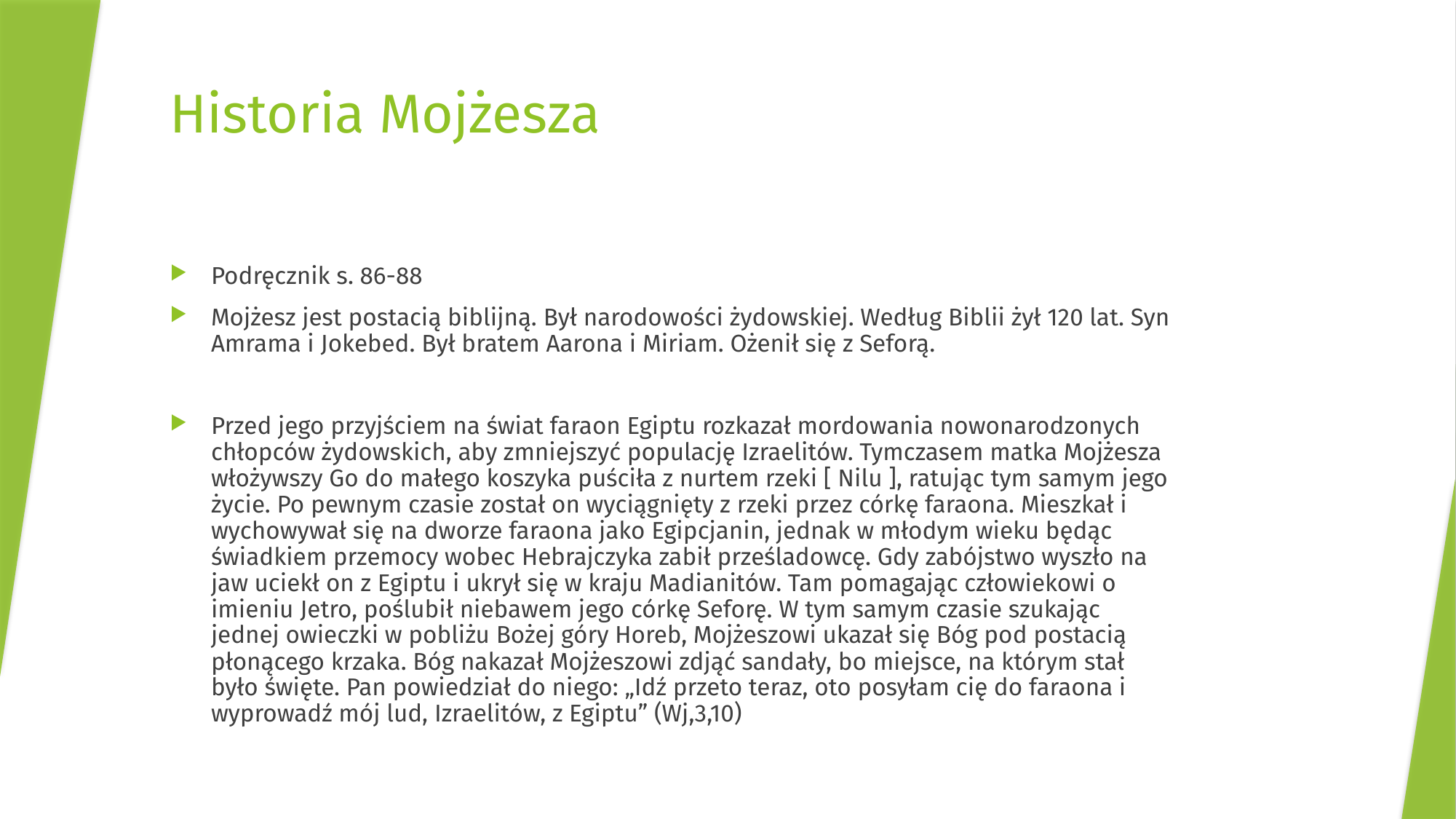

# Historia Mojżesza
Podręcznik s. 86-88
Mojżesz jest postacią biblijną. Był narodowości żydowskiej. Według Biblii żył 120 lat. Syn Amrama i Jokebed. Był bratem Aarona i Miriam. Ożenił się z Seforą.

Przed jego przyjściem na świat faraon Egiptu rozkazał mordowania nowonarodzonych chłopców żydowskich, aby zmniejszyć populację Izraelitów. Tymczasem matka Mojżesza włożywszy Go do małego koszyka puściła z nurtem rzeki [ Nilu ], ratując tym samym jego życie. Po pewnym czasie został on wyciągnięty z rzeki przez córkę faraona. Mieszkał i wychowywał się na dworze faraona jako Egipcjanin, jednak w młodym wieku będąc świadkiem przemocy wobec Hebrajczyka zabił prześladowcę. Gdy zabójstwo wyszło na jaw uciekł on z Egiptu i ukrył się w kraju Madianitów. Tam pomagając człowiekowi o imieniu Jetro, poślubił niebawem jego córkę Seforę. W tym samym czasie szukając jednej owieczki w pobliżu Bożej góry Horeb, Mojżeszowi ukazał się Bóg pod postacią płonącego krzaka. Bóg nakazał Mojżeszowi zdjąć sandały, bo miejsce, na którym stał było święte. Pan powiedział do niego: „Idź przeto teraz, oto posyłam cię do faraona i wyprowadź mój lud, Izraelitów, z Egiptu” (Wj,3,10)